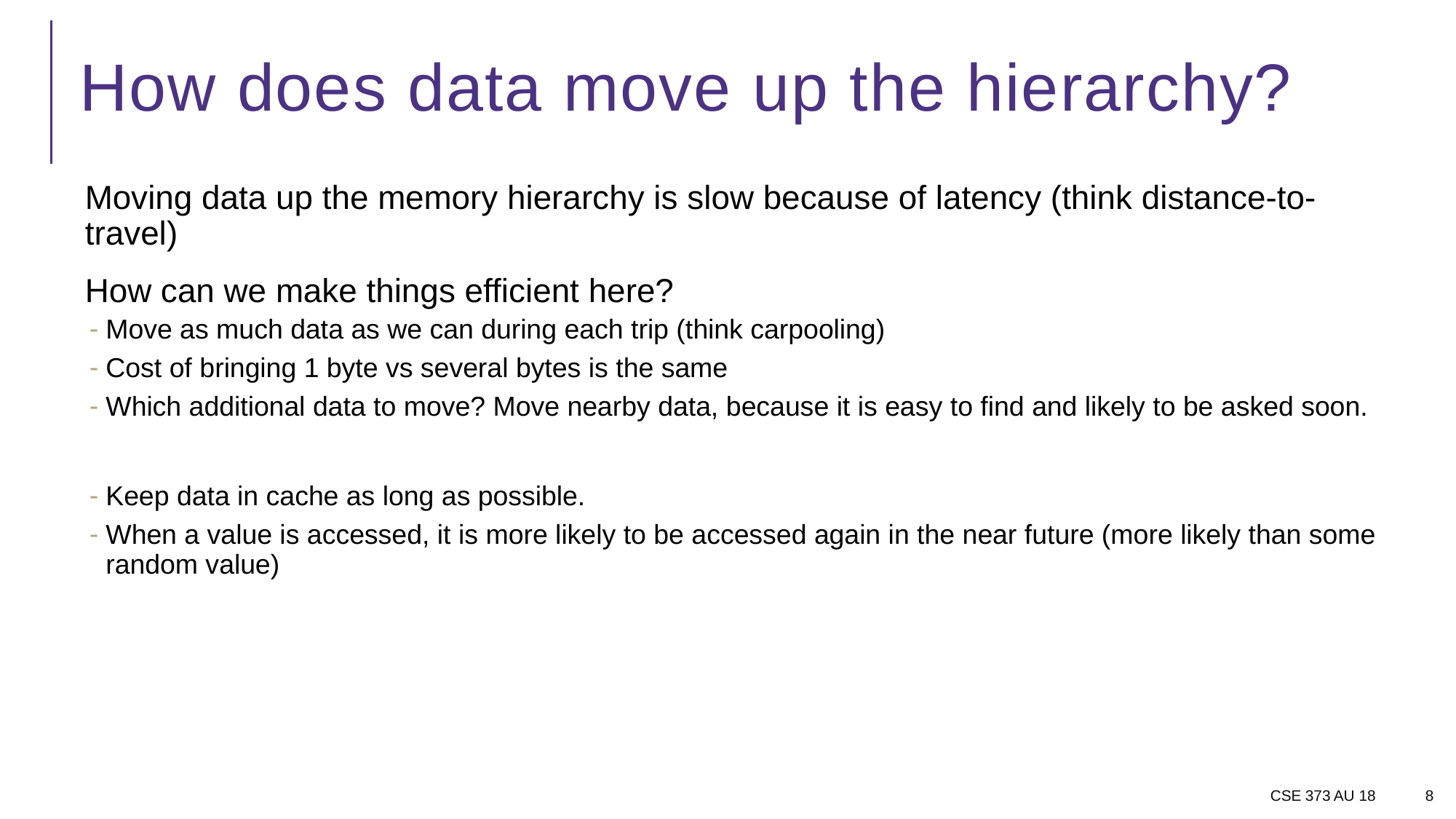

# How does data move up the hierarchy?
Moving data up the memory hierarchy is slow because of latency (think distance-to-travel)
How can we make things efficient here?
Move as much data as we can during each trip (think carpooling)
Cost of bringing 1 byte vs several bytes is the same
Which additional data to move? Move nearby data, because it is easy to find and likely to be asked soon.

Keep data in cache as long as possible.
When a value is accessed, it is more likely to be accessed again in the near future (more likely than some random value)
CSE 373 AU 18
8